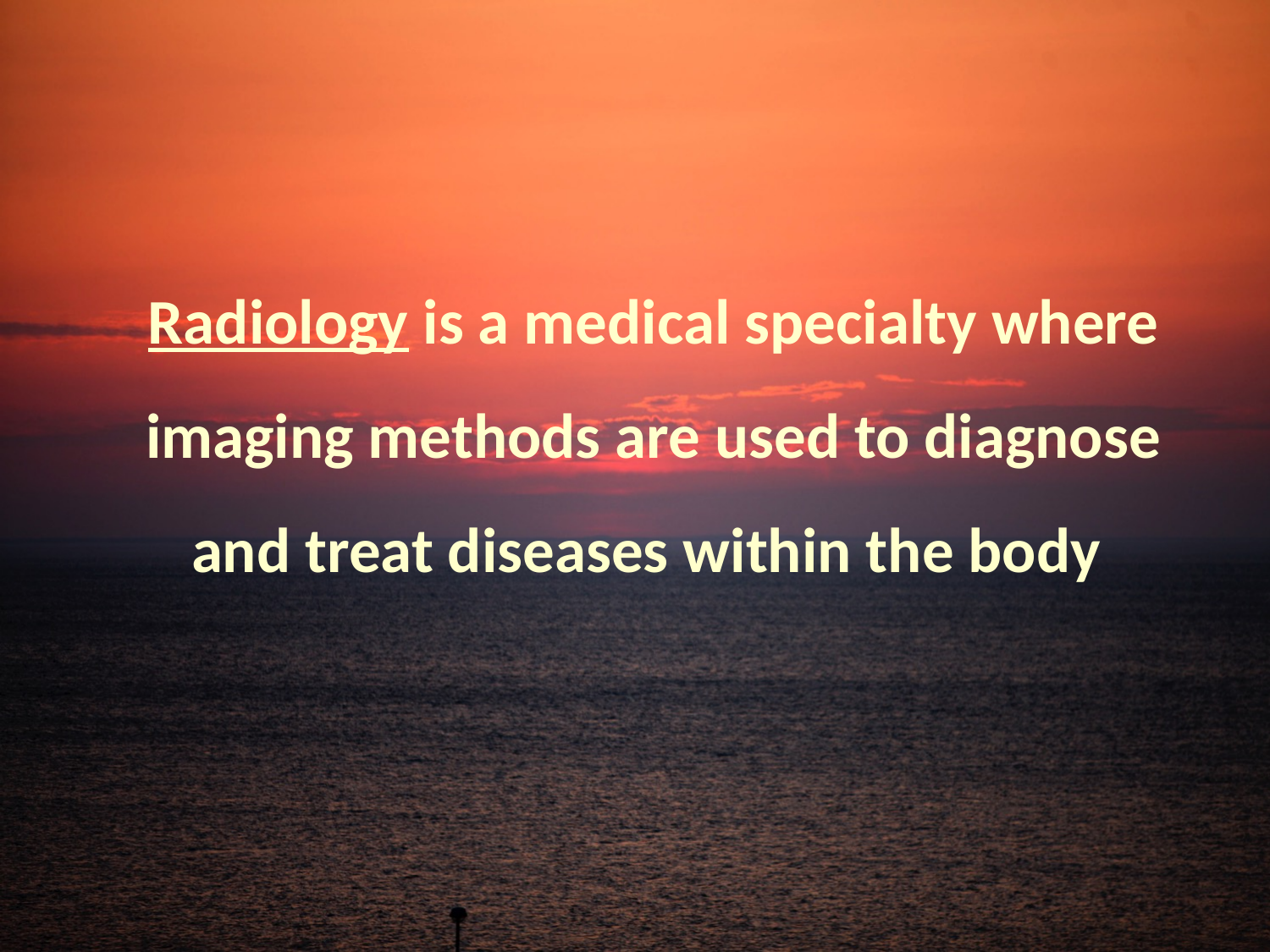

Radiology is a medical specialty where imaging methods are used to diagnose and treat diseases within the body